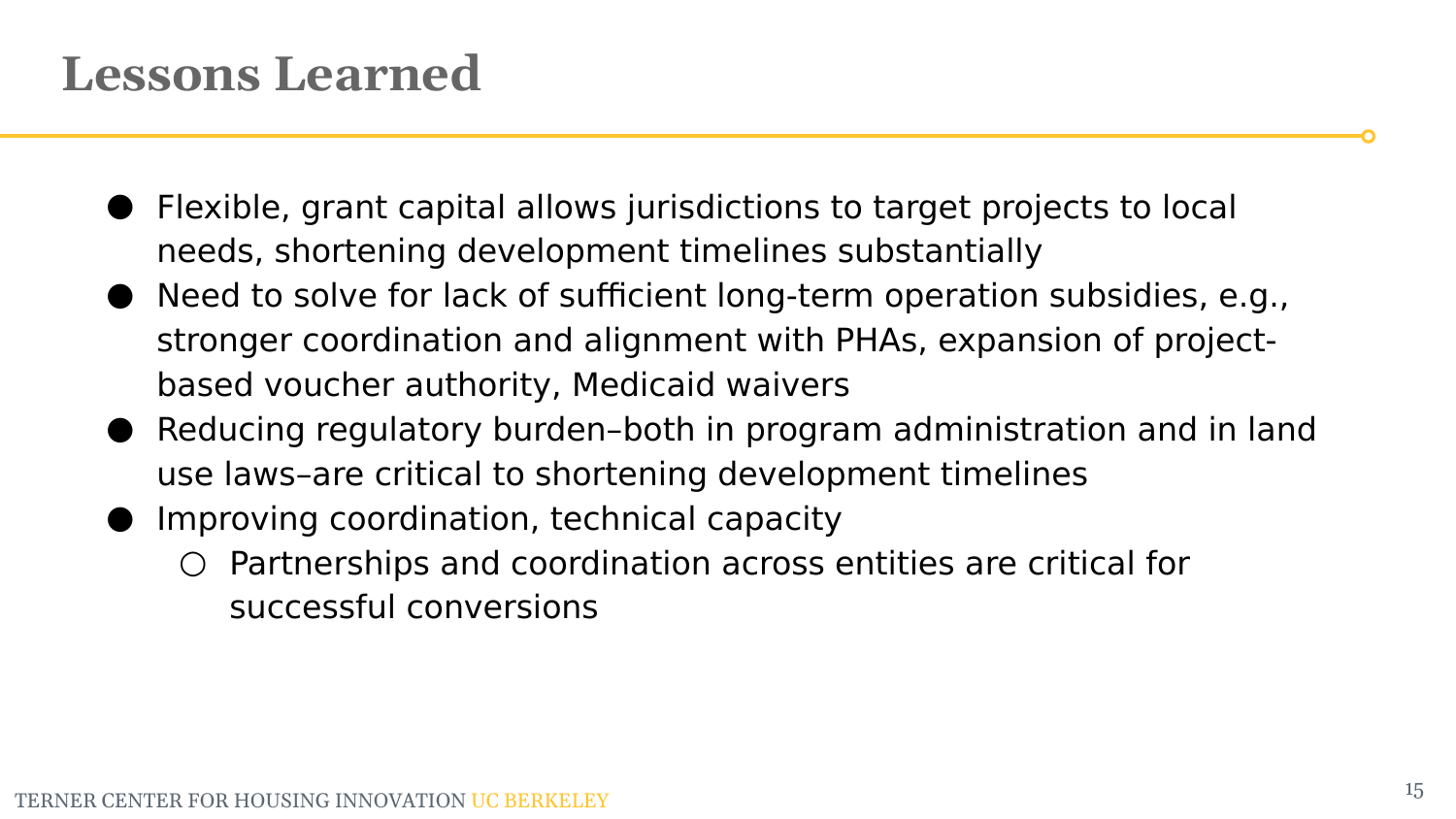

Lessons Learned

Flexible, grant capital allows jurisdictions to target projects to local needs, shortening development timelines substantially
Need to solve for lack of sufficient long-term operation subsidies, e.g., stronger coordination and alignment with PHAs, expansion of project-based voucher authority, Medicaid waivers
Reducing regulatory burden–both in program administration and in land use laws–are critical to shortening development timelines
Improving coordination, technical capacity
Partnerships and coordination across entities are critical for successful conversions
15
TERNER CENTER FOR HOUSING INNOVATION UC BERKELEY